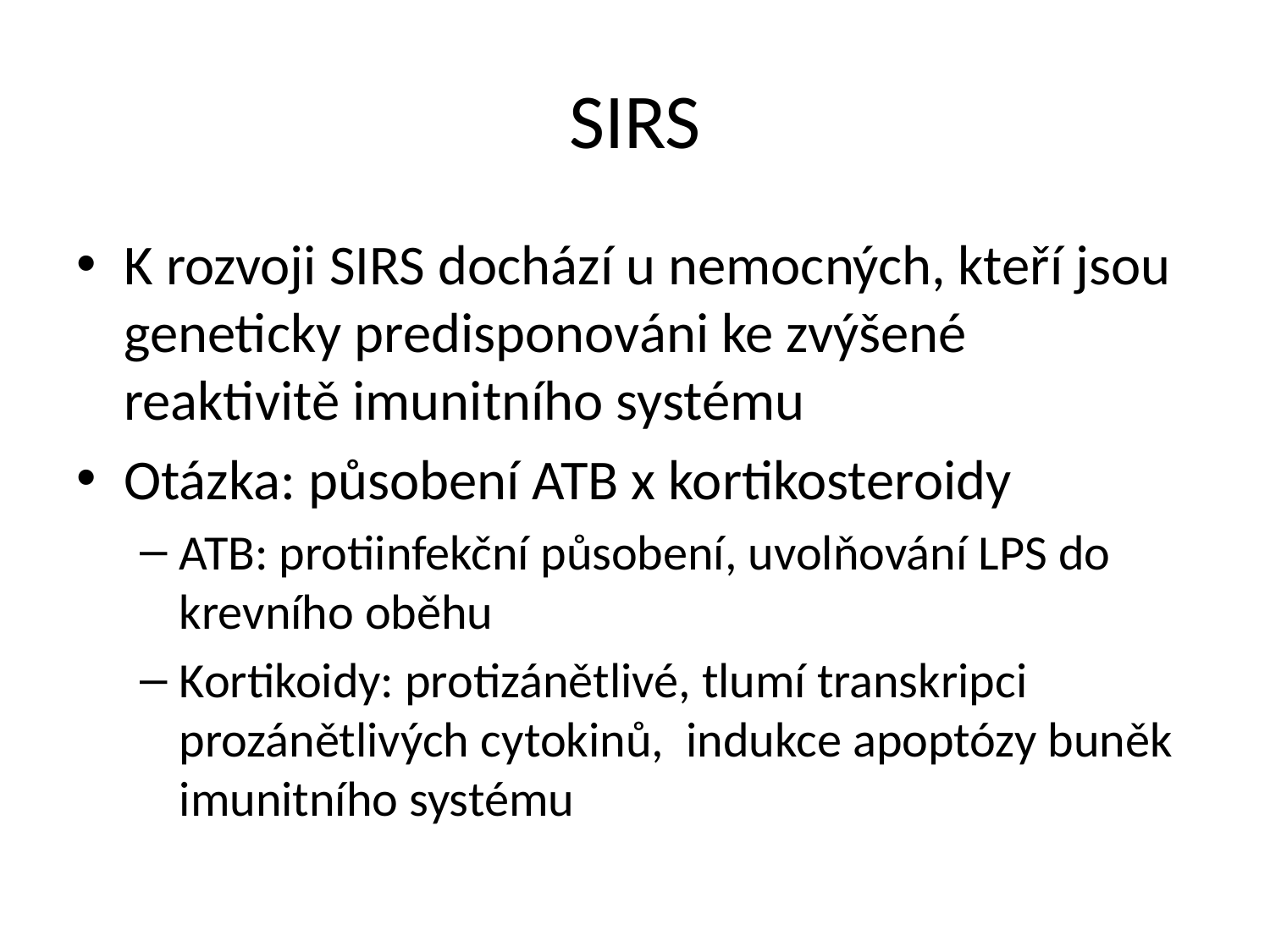

# SIRS
K rozvoji SIRS dochází u nemocných, kteří jsou geneticky predisponováni ke zvýšené reaktivitě imunitního systému
Otázka: působení ATB x kortikosteroidy
ATB: protiinfekční působení, uvolňování LPS do krevního oběhu
Kortikoidy: protizánětlivé, tlumí transkripci prozánětlivých cytokinů,  indukce apoptózy buněk imunitního systému